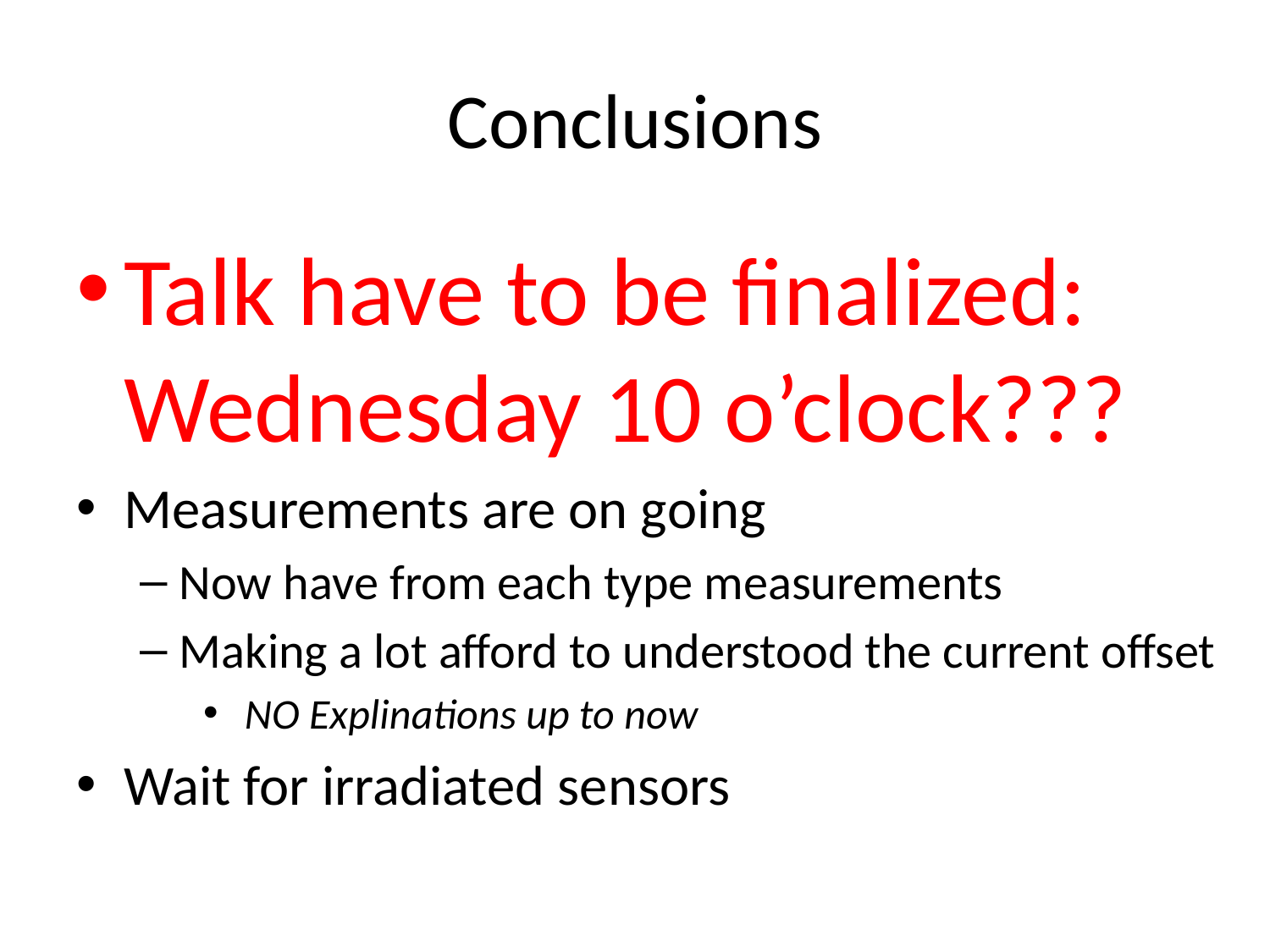

# Conclusions
Talk have to be finalized: Wednesday 10 o’clock???
Measurements are on going
Now have from each type measurements
Making a lot afford to understood the current offset
 NO Explinations up to now
Wait for irradiated sensors